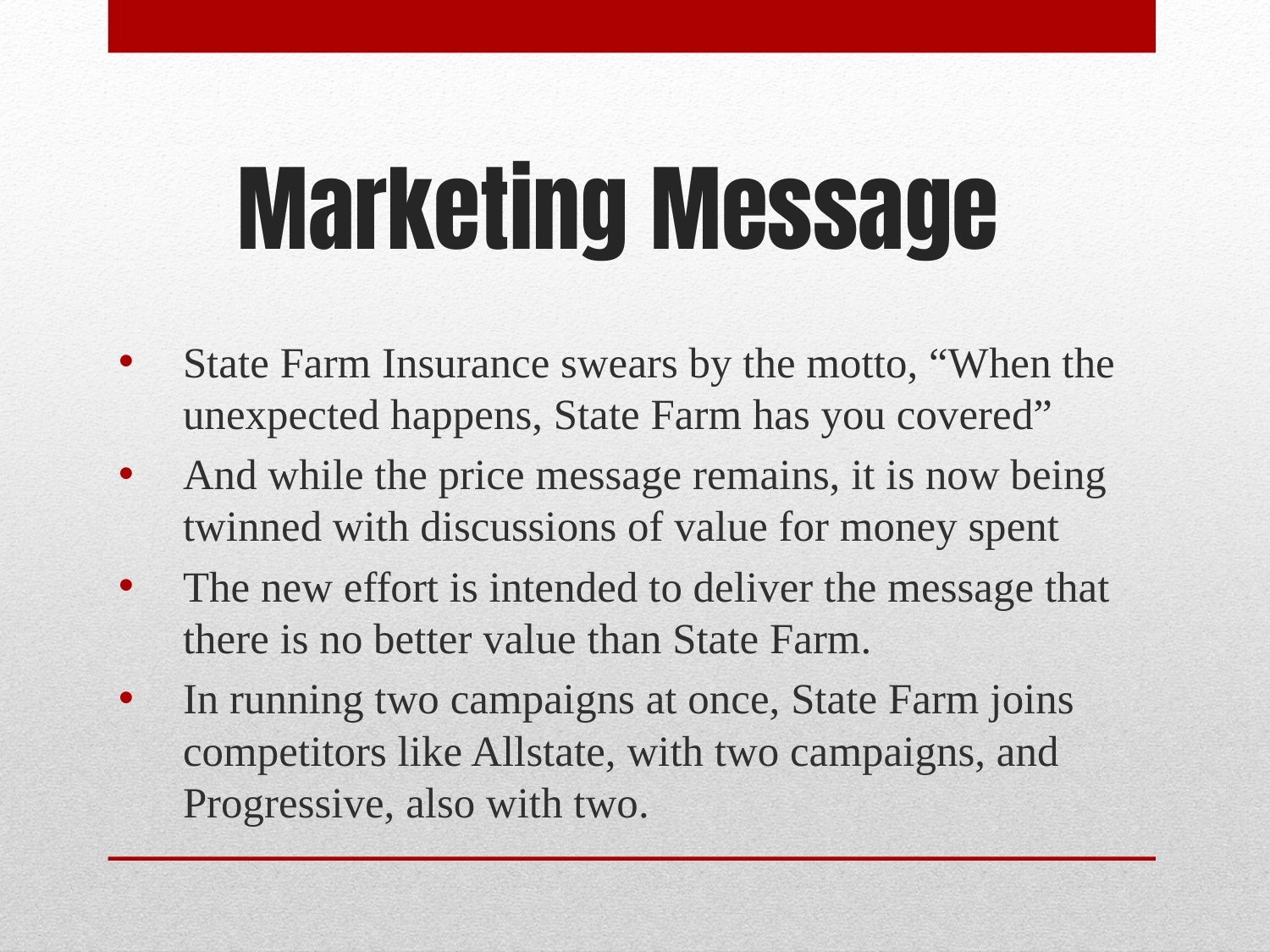

# Marketing Message
State Farm Insurance swears by the motto, “When the unexpected happens, State Farm has you covered”
And while the price message remains, it is now being twinned with discussions of value for money spent
The new effort is intended to deliver the message that there is no better value than State Farm.
In running two campaigns at once, State Farm joins competitors like Allstate, with two campaigns, and Progressive, also with two.